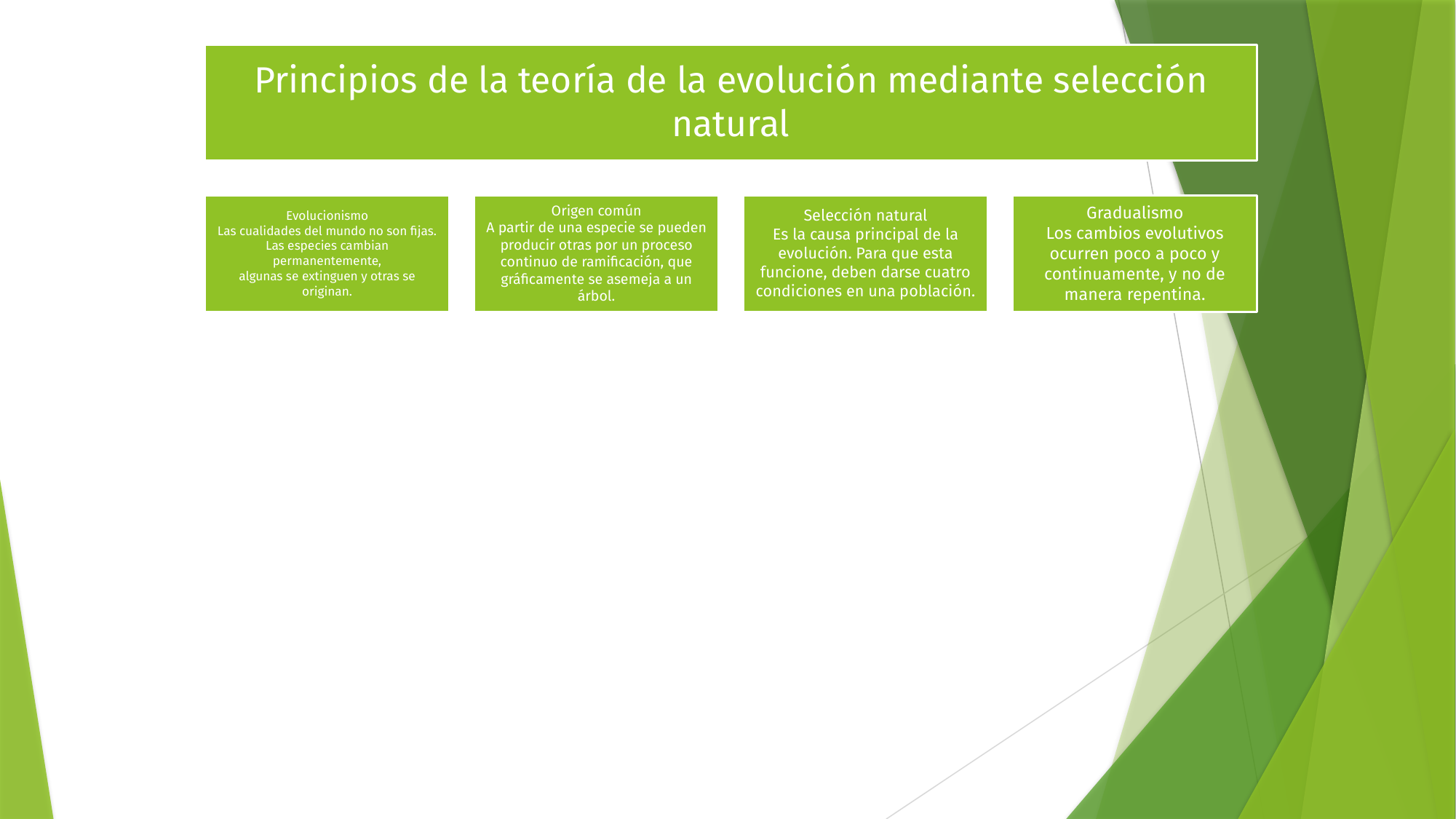

Principios de la teoría de la evolución mediante selección natural
Evolucionismo
Las cualidades del mundo no son fijas.
Las especies cambian permanentemente,
algunas se extinguen y otras se originan.
Origen común
A partir de una especie se pueden producir otras por un proceso continuo de ramificación, que gráficamente se asemeja a un árbol.
Gradualismo
Los cambios evolutivos ocurren poco a poco y continuamente, y no de manera repentina.
Selección natural
Es la causa principal de la evolución. Para que esta funcione, deben darse cuatro condiciones en una población.